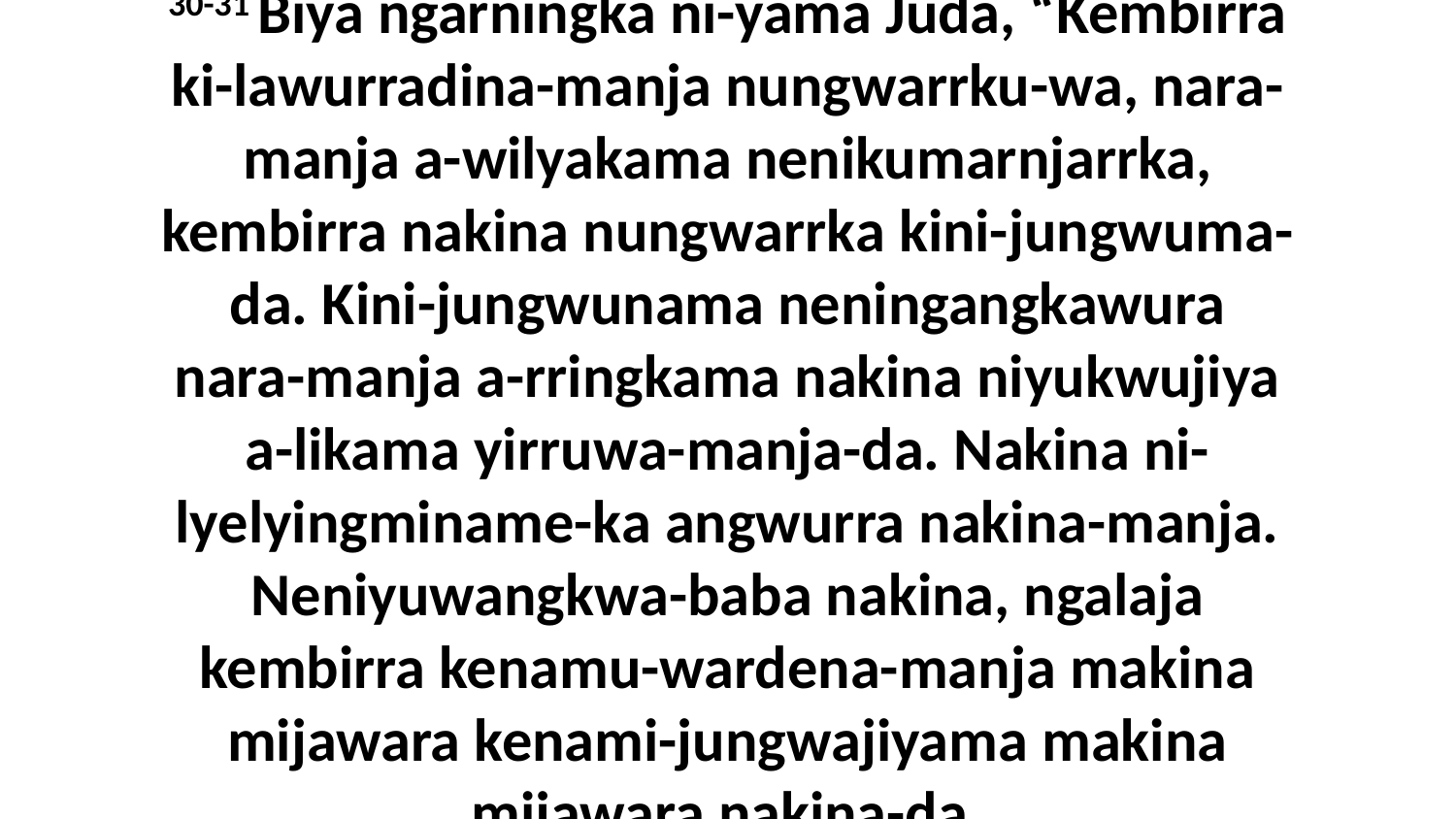

30-31 Biya ngarningka ni-yama Juda, “Kembirra ki-lawurradina-manja nungwarrku-wa, nara-manja a-wilyakama nenikumarnjarrka, kembirra nakina nungwarrka kini-jungwuma-da. Kini-jungwunama neningangkawura nara-manja a-rringkama nakina niyukwujiya a-likama yirruwa-manja-da. Nakina ni-lyelyingminame-ka angwurra nakina-manja. Neniyuwangkwa-baba nakina, ngalaja kembirra kenamu-wardena-manja makina mijawara kenami-jungwajiyama makina mijawara nakina-da.